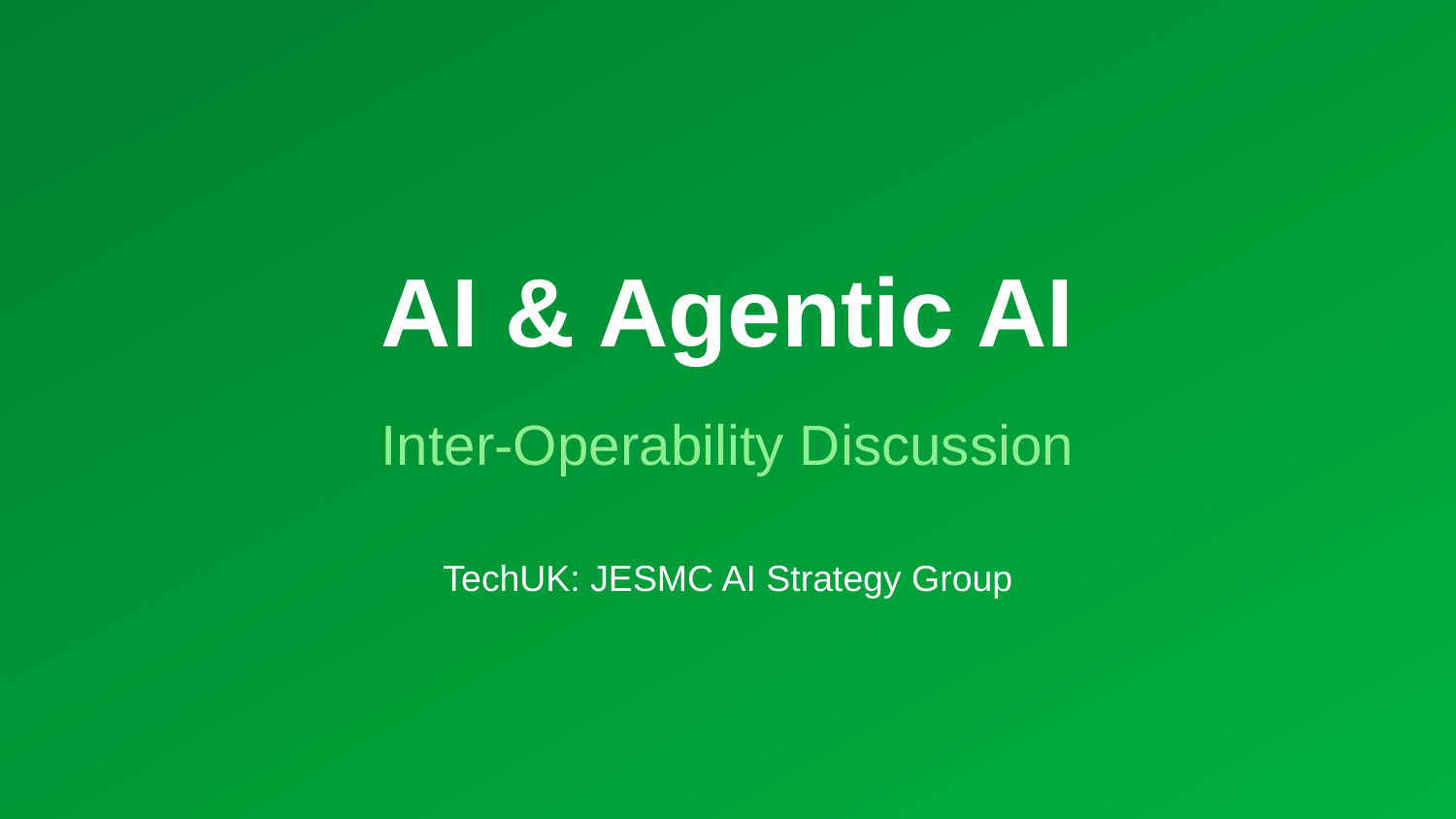

AI & Agentic AI
Inter-Operability Discussion
TechUK: JESMC AI Strategy Group